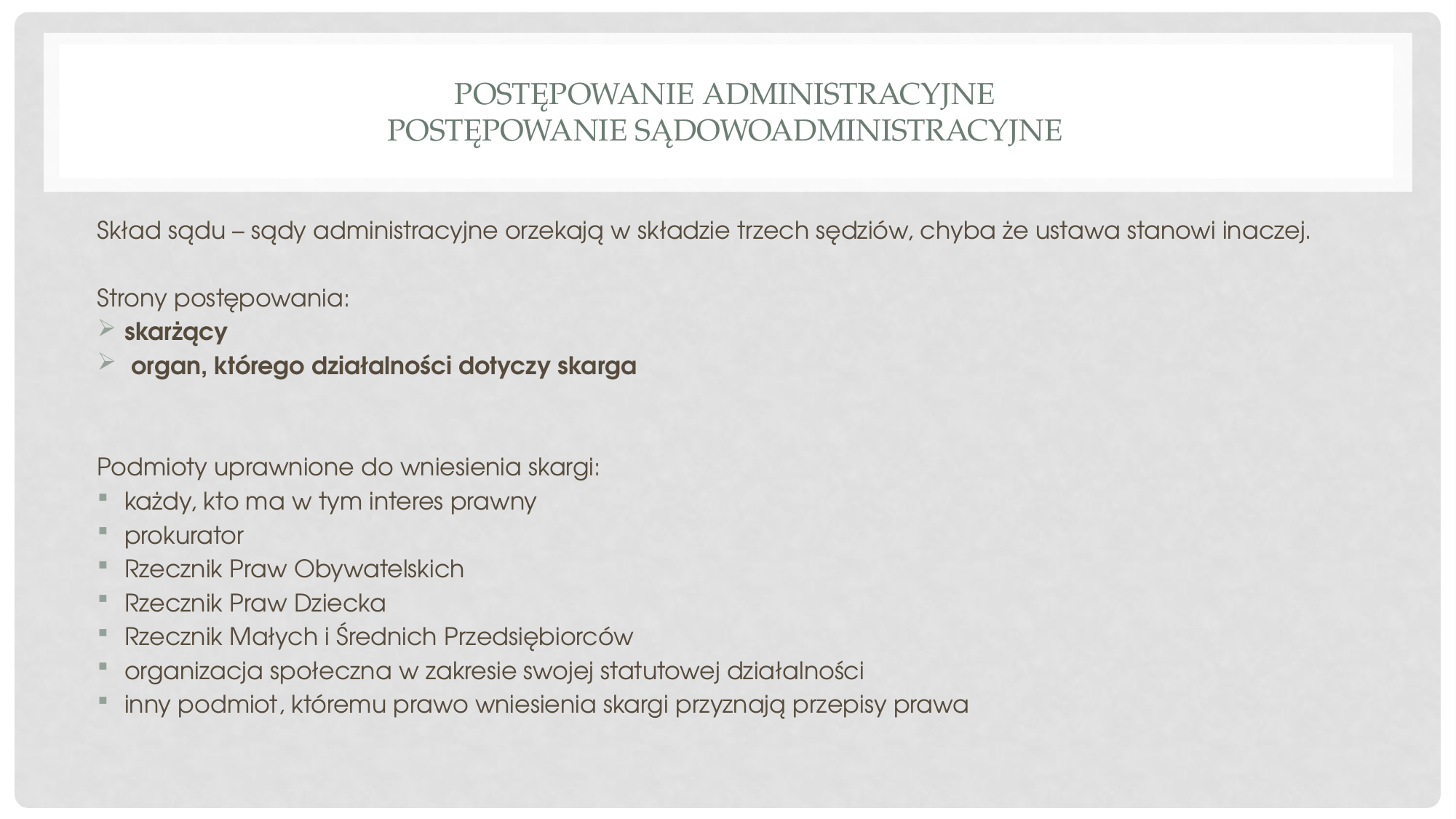

# Postępowanie administracyjne postępowanie sądowoadministracyjne
Skład sądu – sądy administracyjne orzekają w składzie trzech sędziów, chyba że ustawa stanowi inaczej.

Strony postępowania:
skarżący
 organ, którego działalności dotyczy skarga

Podmioty uprawnione do wniesienia skargi:
każdy, kto ma w tym interes prawny
prokurator
Rzecznik Praw Obywatelskich
Rzecznik Praw Dziecka
Rzecznik Małych i Średnich Przedsiębiorców
organizacja społeczna w zakresie swojej statutowej działalności
inny podmiot, któremu prawo wniesienia skargi przyznają przepisy prawa